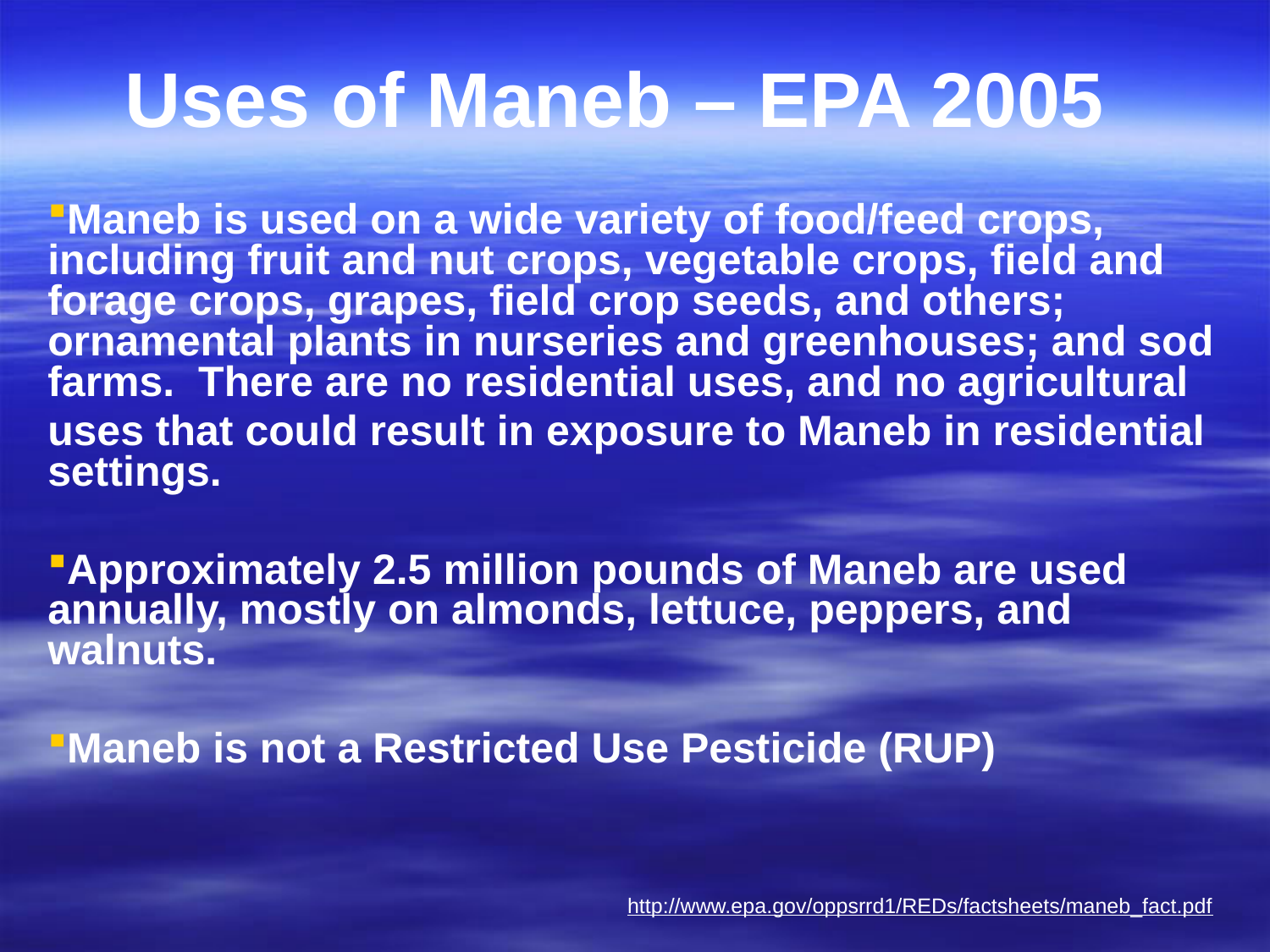

# Uses of Maneb – EPA 2005

Maneb is used on a wide variety of food/feed crops, including fruit and nut crops, vegetable crops, field and forage crops, grapes, field crop seeds, and others; ornamental plants in nurseries and greenhouses; and sod farms.  There are no residential uses, and no agricultural
uses that could result in exposure to Maneb in residential settings.

Approximately 2.5 million pounds of Maneb are used annually, mostly on almonds, lettuce, peppers, and walnuts.

Maneb is not a Restricted Use Pesticide (RUP)
http://www.epa.gov/oppsrrd1/REDs/factsheets/maneb_fact.pdf